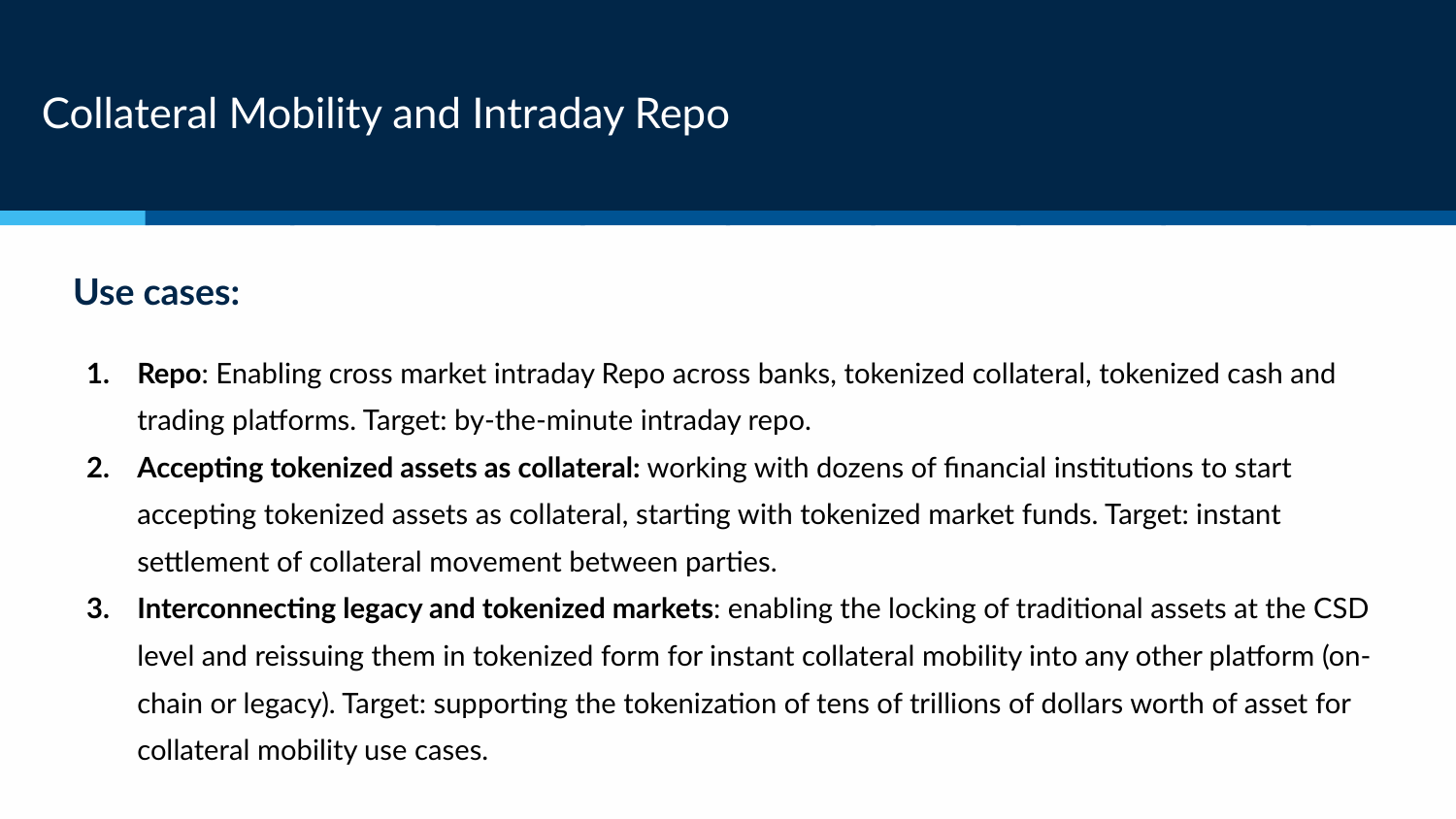

Collateral Mobility and Intraday Repo

Use cases:
Repo: Enabling cross market intraday Repo across banks, tokenized collateral, tokenized cash and trading platforms. Target: by-the-minute intraday repo.
Accepting tokenized assets as collateral: working with dozens of financial institutions to start accepting tokenized assets as collateral, starting with tokenized market funds. Target: instant settlement of collateral movement between parties.
Interconnecting legacy and tokenized markets: enabling the locking of traditional assets at the CSD level and reissuing them in tokenized form for instant collateral mobility into any other platform (on-chain or legacy). Target: supporting the tokenization of tens of trillions of dollars worth of asset for collateral mobility use cases.